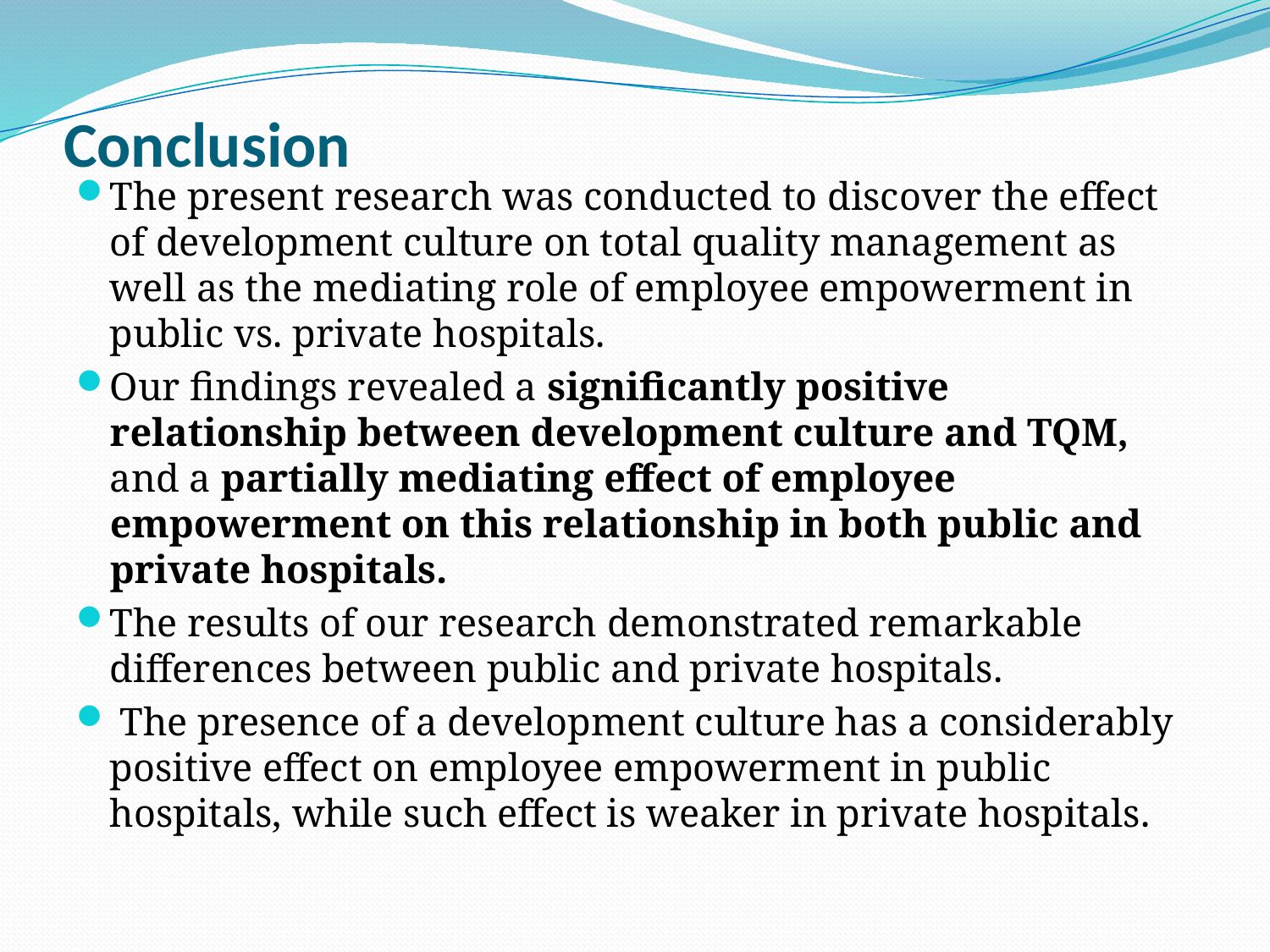

# Conclusion
The present research was conducted to discover the effect of development culture on total quality management as well as the mediating role of employee empowerment in public vs. private hospitals.
Our findings revealed a significantly positive relationship between development culture and TQM, and a partially mediating effect of employee empowerment on this relationship in both public and private hospitals.
The results of our research demonstrated remarkable differences between public and private hospitals.
 The presence of a development culture has a considerably positive effect on employee empowerment in public hospitals, while such effect is weaker in private hospitals.